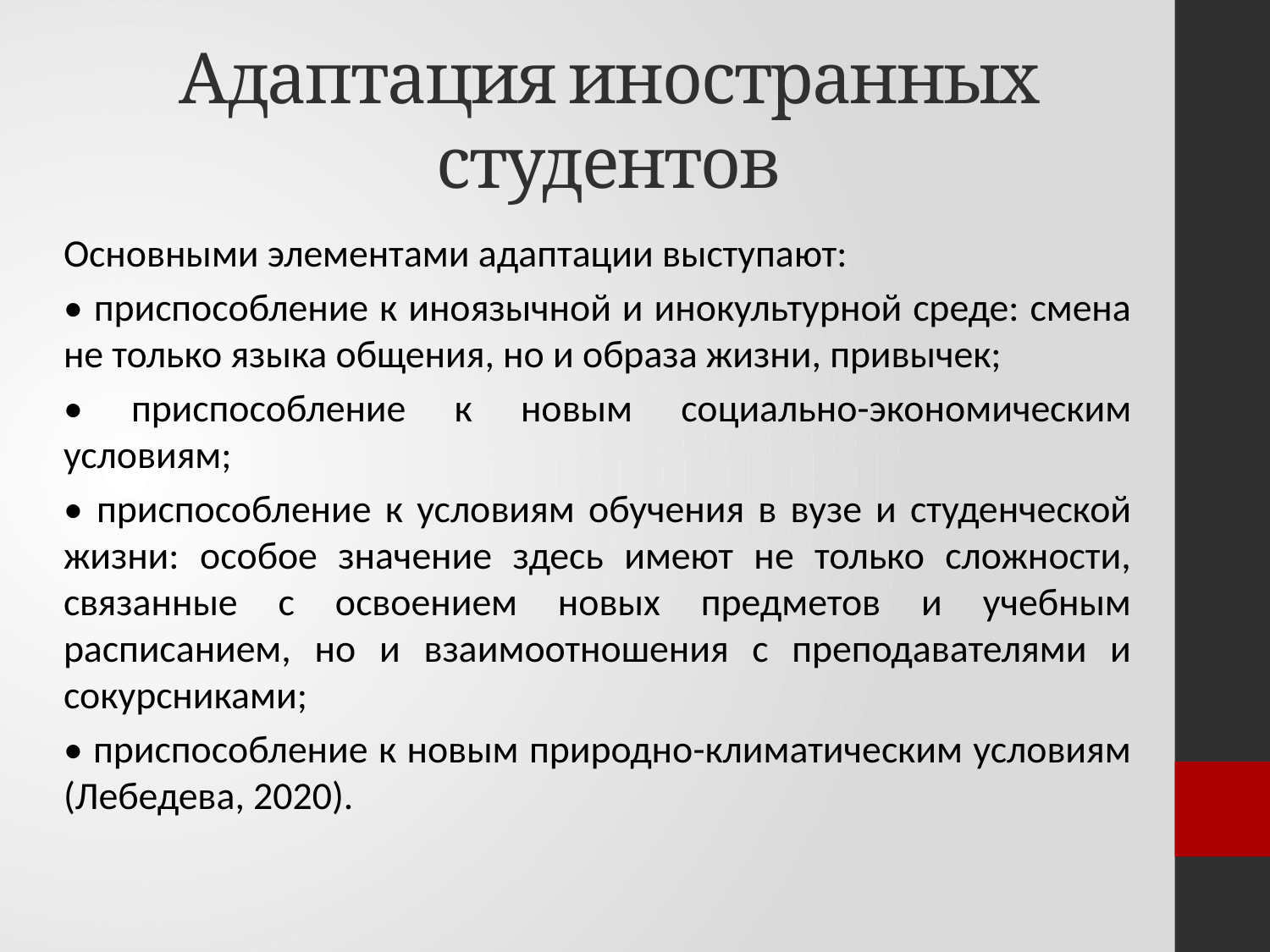

# Адаптация иностранных студентов
Основными элементами адаптации выступают:
• приспособление к иноязычной и инокультурной среде: смена не только языка общения, но и образа жизни, привычек;
• приспособление к новым социально-экономическим условиям;
• приспособление к условиям обучения в вузе и студенческой жизни: особое значение здесь имеют не только сложности, связанные с освоением новых предметов и учебным расписанием, но и взаимоотношения с преподавателями и сокурсниками;
• приспособление к новым природно-климатическим условиям (Лебедева, 2020).